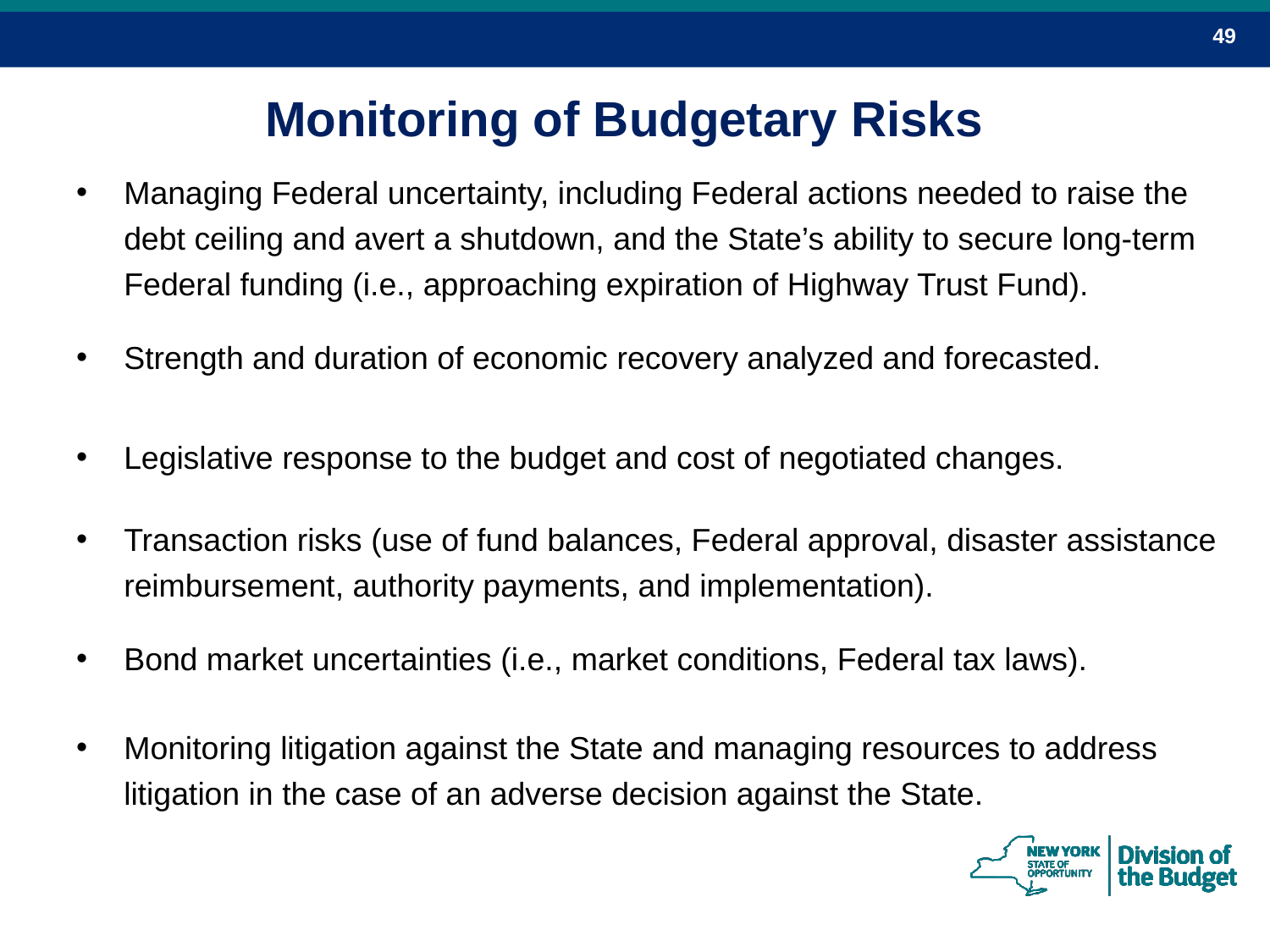

49
# Monitoring of Budgetary Risks
Managing Federal uncertainty, including Federal actions needed to raise the debt ceiling and avert a shutdown, and the State’s ability to secure long-term Federal funding (i.e., approaching expiration of Highway Trust Fund).

Strength and duration of economic recovery analyzed and forecasted.

Legislative response to the budget and cost of negotiated changes.

Transaction risks (use of fund balances, Federal approval, disaster assistance reimbursement, authority payments, and implementation).

Bond market uncertainties (i.e., market conditions, Federal tax laws).

Monitoring litigation against the State and managing resources to address litigation in the case of an adverse decision against the State.

49